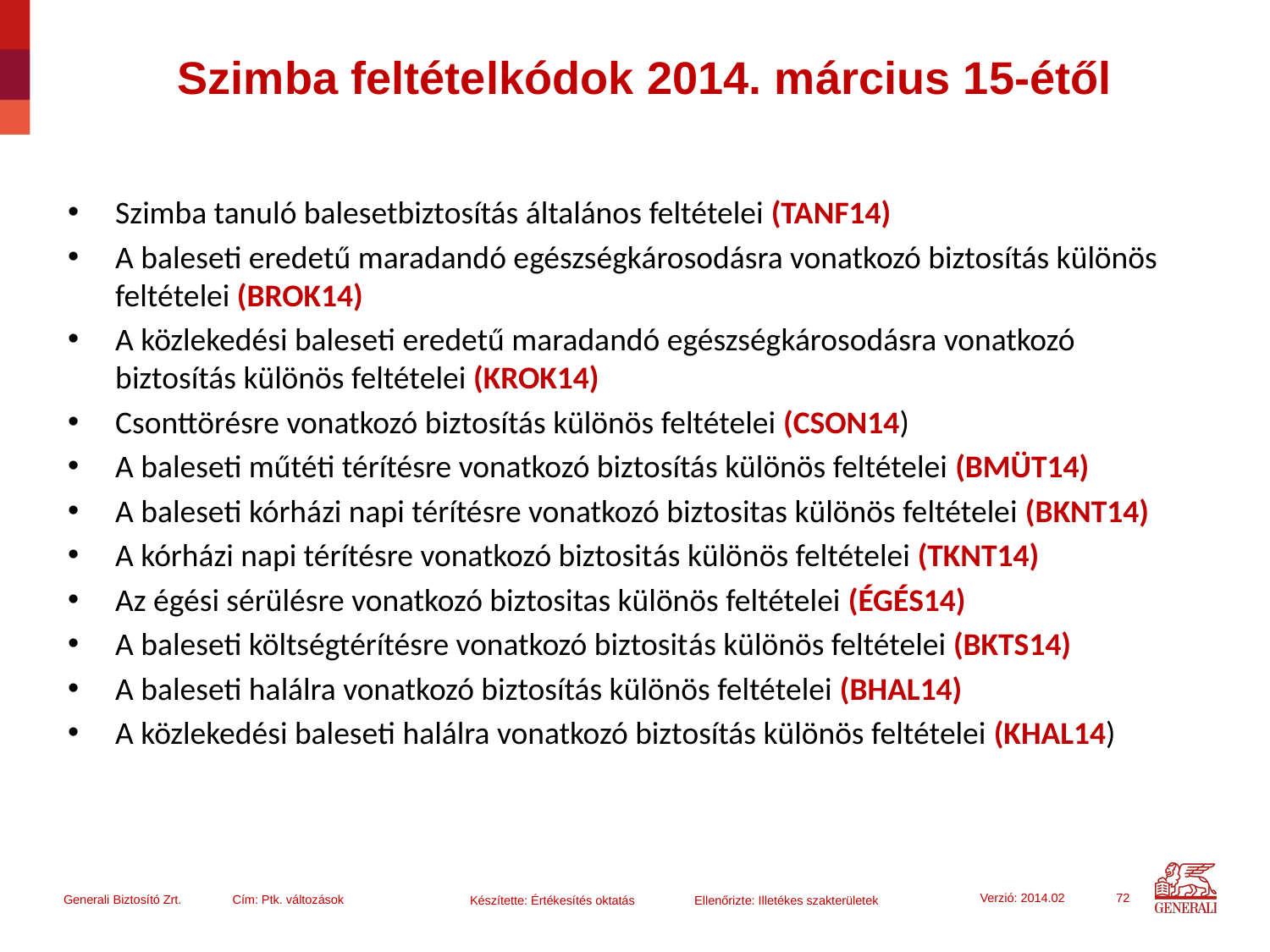

# Szimba feltételkódok 2014. március 15-étől
Szimba tanuló balesetbiztosítás általános feltételei (TANF14)
A baleseti eredetű maradandó egészségkárosodásra vonatkozó biztosítás különös feltételei (BROK14)
A közlekedési baleseti eredetű maradandó egészségkárosodásra vonatkozó biztosítás különös feltételei (KROK14)
Csonttörésre vonatkozó biztosítás különös feltételei (CSON14)
A baleseti műtéti térítésre vonatkozó biztosítás különös feltételei (BMÜT14)
A baleseti kórházi napi térítésre vonatkozó biztositas különös feltételei (BKNT14)
A kórházi napi térítésre vonatkozó biztositás különös feltételei (TKNT14)
Az égési sérülésre vonatkozó biztositas különös feltételei (ÉGÉS14)
A baleseti költségtérítésre vonatkozó biztositás különös feltételei (BKTS14)
A baleseti halálra vonatkozó biztosítás különös feltételei (BHAL14)
A közlekedési baleseti halálra vonatkozó biztosítás különös feltételei (KHAL14)